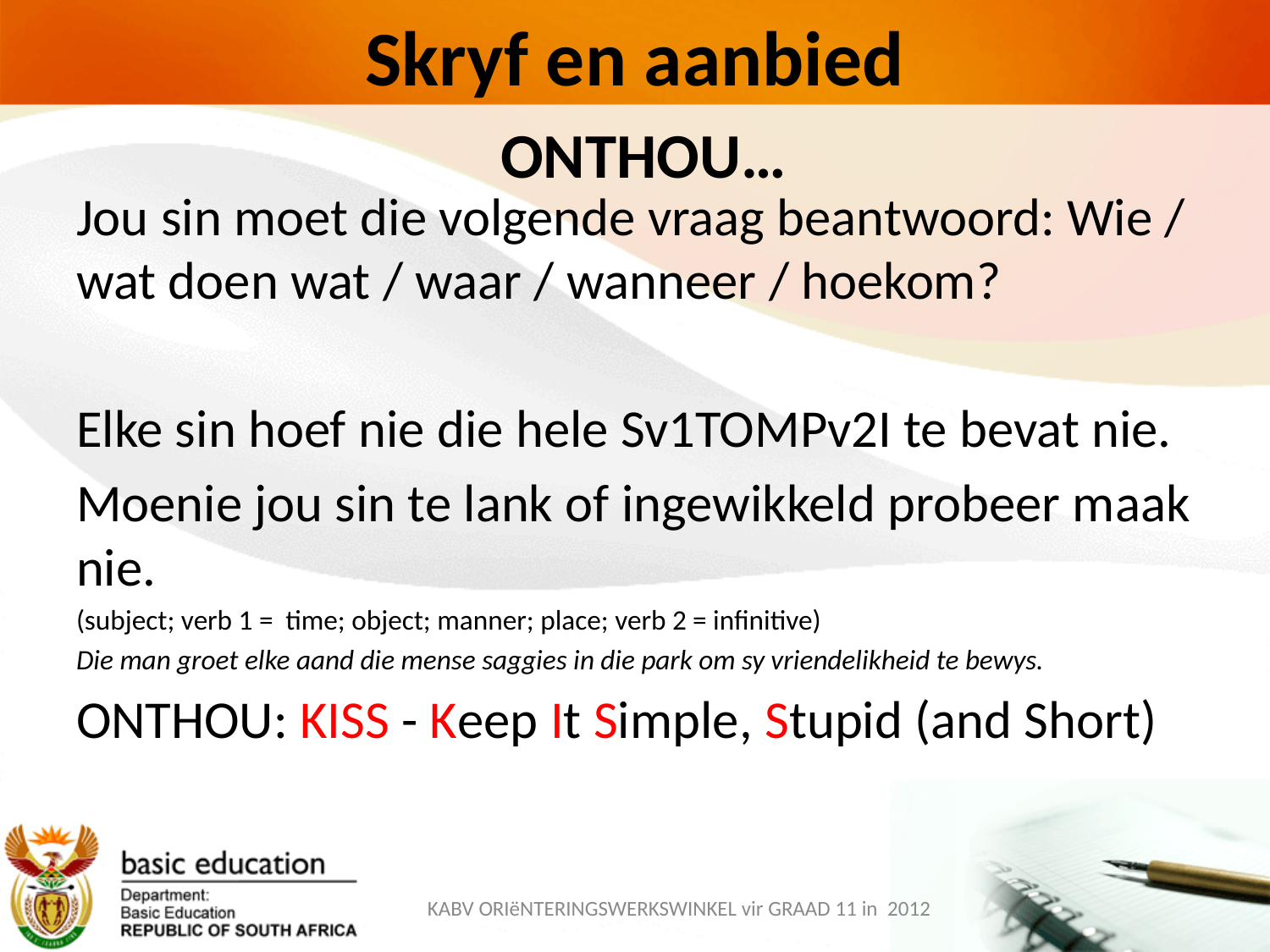

Skryf en aanbied
# ONTHOU…
Jou sin moet die volgende vraag beantwoord: Wie / wat doen wat / waar / wanneer / hoekom?

Elke sin hoef nie die hele Sv1TOMPv2I te bevat nie.
Moenie jou sin te lank of ingewikkeld probeer maak nie.
(subject; verb 1 =  time; object; manner; place; verb 2 = infinitive)
Die man groet elke aand die mense saggies in die park om sy vriendelikheid te bewys.
ONTHOU: KISS - Keep It Simple, Stupid (and Short)
KABV ORIëNTERINGSWERKSWINKEL vir GRAAD 11 in  2012